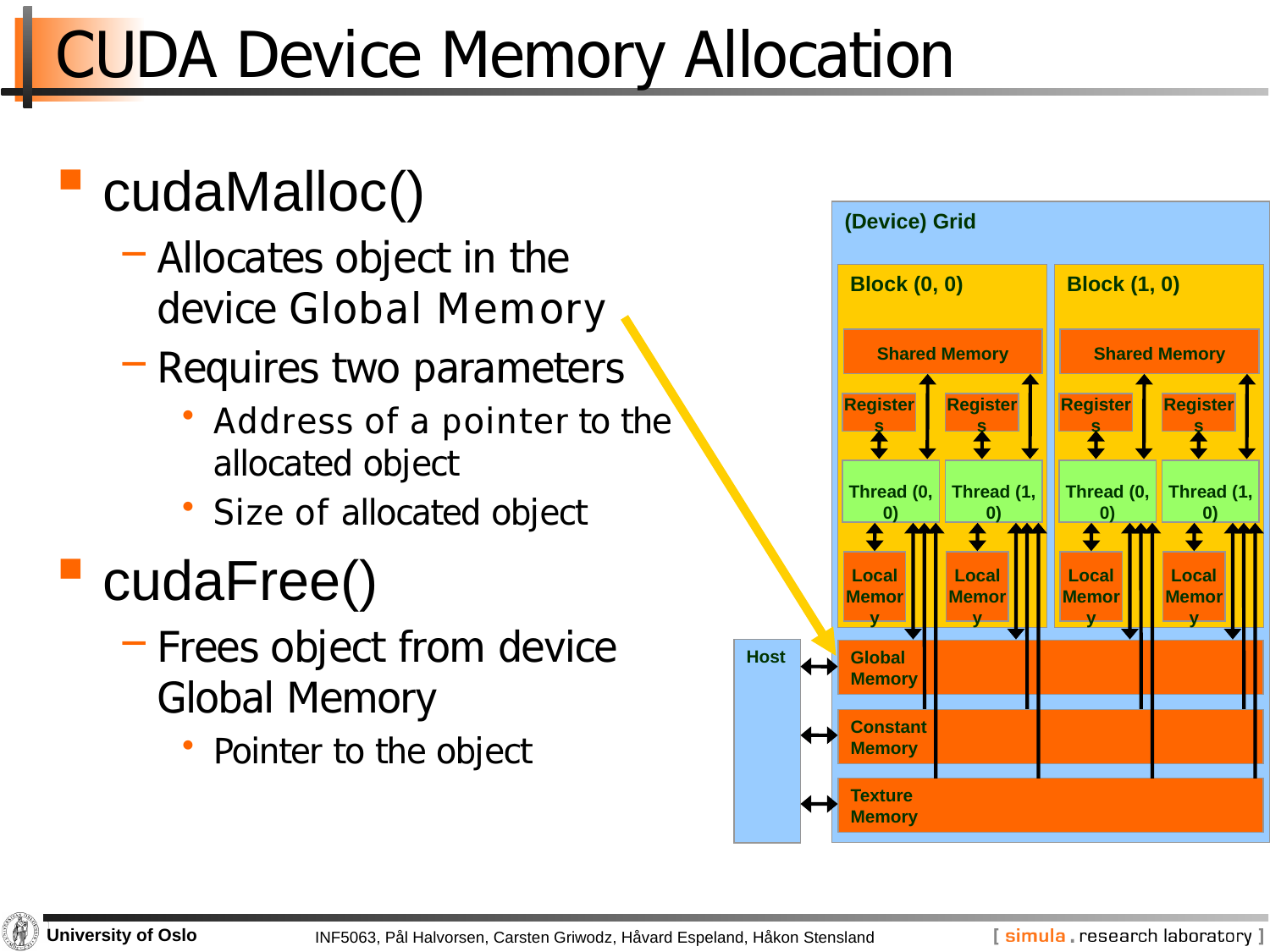

# CUDA Device Memory Allocation
cudaMalloc()
Allocates object in the device Global Memory
Requires two parameters
Address of a pointer to the allocated object
Size of allocated object
cudaFree()
Frees object from device Global Memory
Pointer to the object

(Device) Grid
Block (0, 0)
Block (1, 0)
Shared Memory
Shared Memory

Registers
Registers
Registers
Registers

Thread (0, 0)
Thread (1, 0)
Thread (0, 0)
Thread (1, 0)

Local
Memory
Local
Memory
Local
Memory
Local
Memory
Host
Global
Memory

Constant
Memory

Texture
Memory